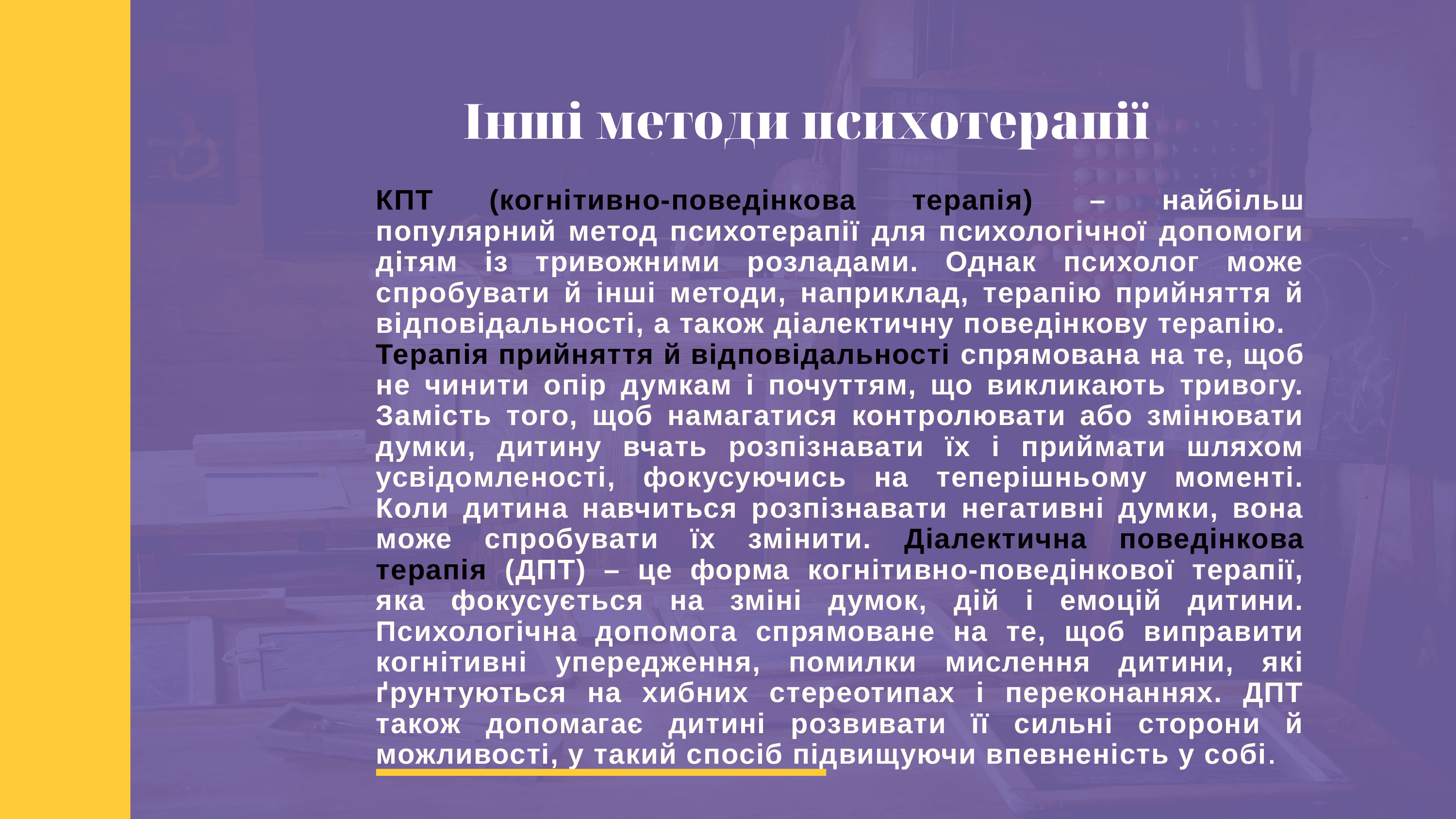

Інші методи психотерапії
КПТ (когнітивно-поведінкова терапія) – найбільш популярний метод психотерапії для психологічної допомоги дітям із тривожними розладами. Однак психолог може спробувати й інші методи, наприклад, терапію прийняття й відповідальності, а також діалектичну поведінкову терапію.
Терапія прийняття й відповідальності спрямована на те, щоб не чинити опір думкам і почуттям, що викликають тривогу. Замість того, щоб намагатися контролювати або змінювати думки, дитину вчать розпізнавати їх і приймати шляхом усвідомленості, фокусуючись на теперішньому моменті. Коли дитина навчиться розпізнавати негативні думки, вона може спробувати їх змінити. Діалектична поведінкова терапія (ДПТ) – це форма когнітивно-поведінкової терапії, яка фокусується на зміні думок, дій і емоцій дитини. Психологічна допомога спрямоване на те, щоб виправити когнітивні упередження, помилки мислення дитини, які ґрунтуються на хибних стереотипах і переконаннях. ДПТ також допомагає дитині розвивати її сильні сторони й можливості, у такий спосіб підвищуючи впевненість у собі.